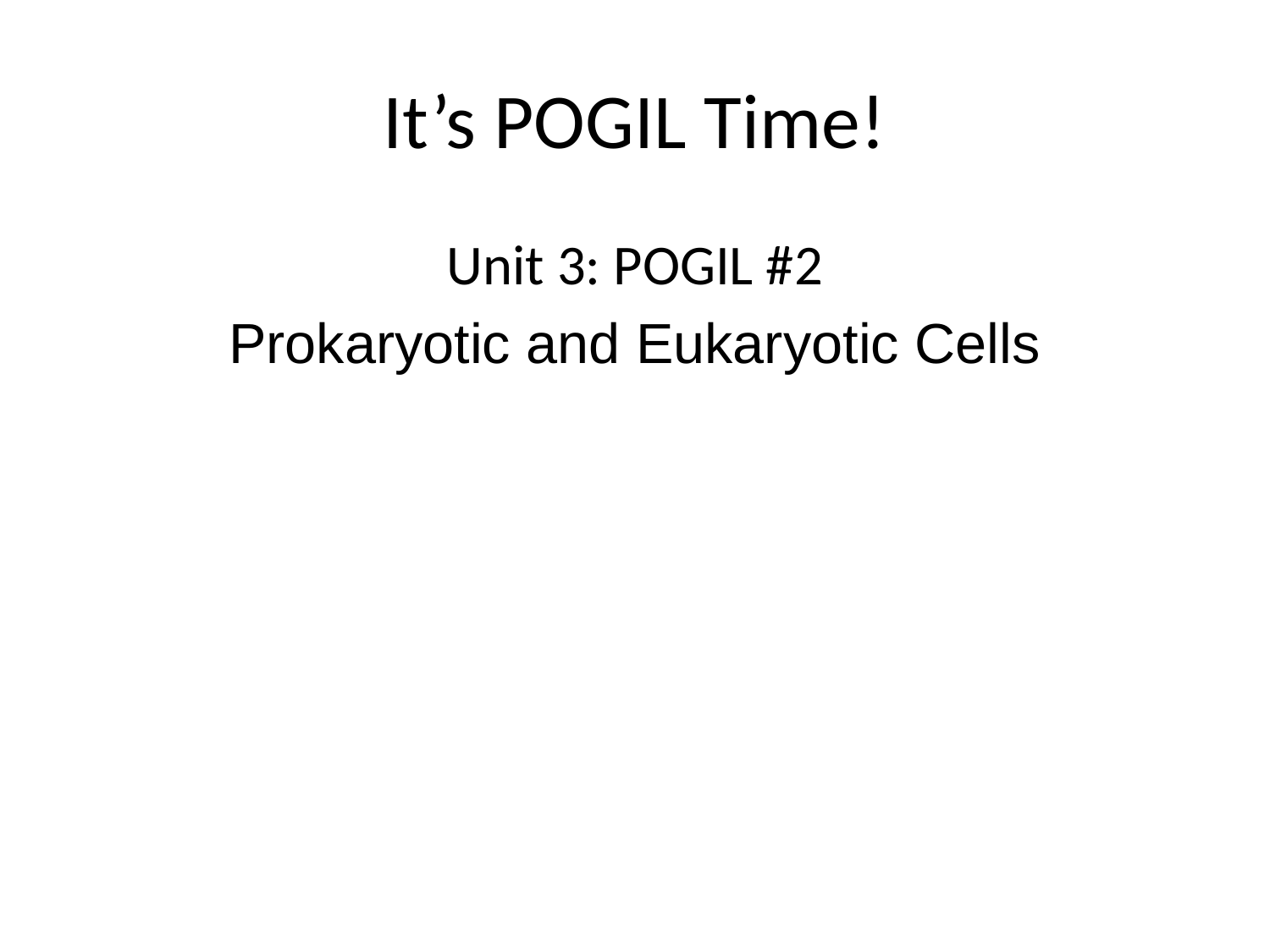

# It’s POGIL Time!
Unit 3: POGIL #2
Prokaryotic and Eukaryotic Cells